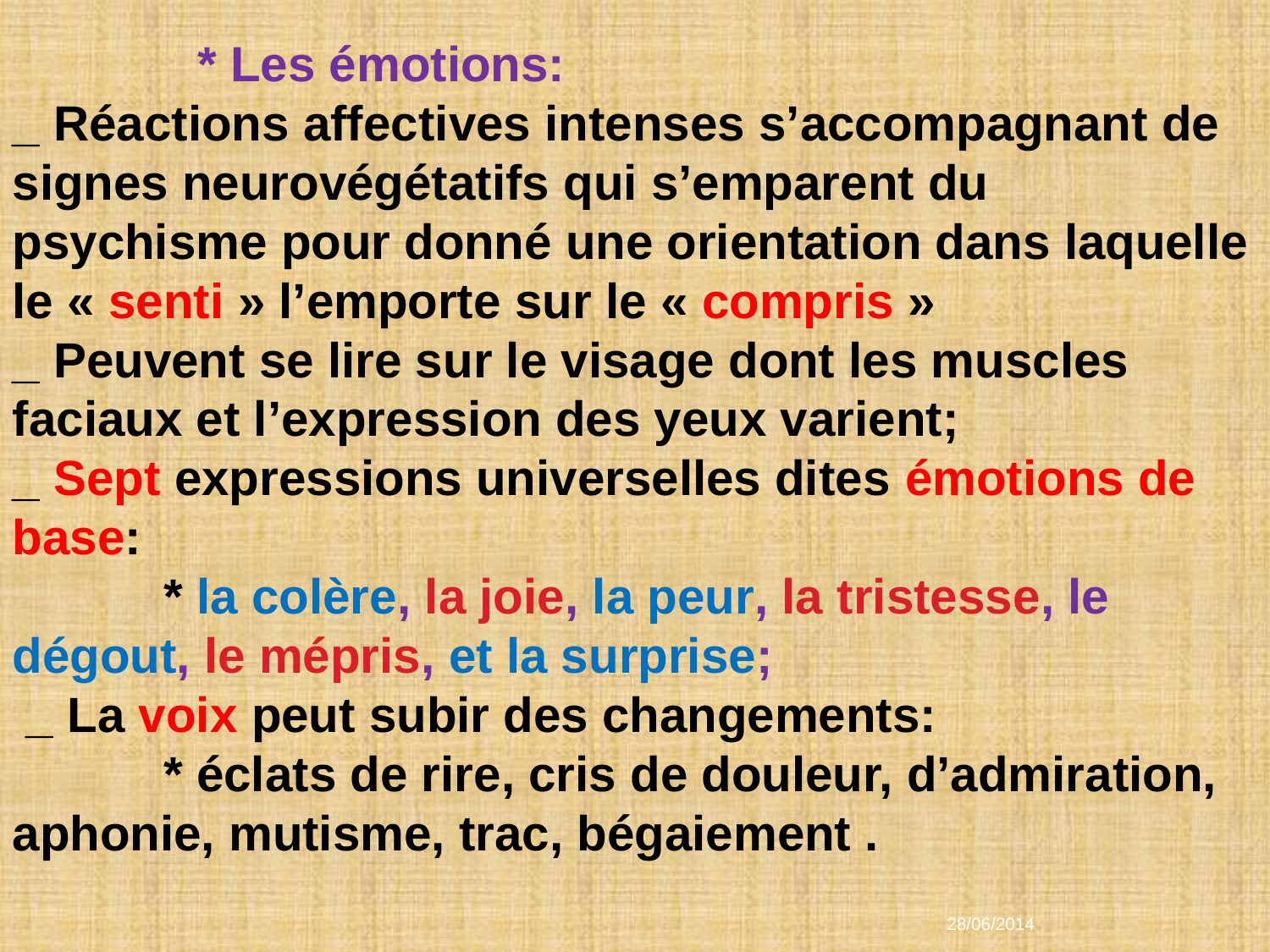

# * Les émotions: _ Réactions affectives intenses s’accompagnant de signes neurovégétatifs qui s’emparent du psychisme pour donné une orientation dans laquelle le « senti » l’emporte sur le « compris » _ Peuvent se lire sur le visage dont les muscles faciaux et l’expression des yeux varient; _ Sept expressions universelles dites émotions de base: * la colère, la joie, la peur, la tristesse, le dégout, le mépris, et la surprise; _ La voix peut subir des changements: * éclats de rire, cris de douleur, d’admiration, aphonie, mutisme, trac, bégaiement .
NASSIM OMAR
28/06/2014
29